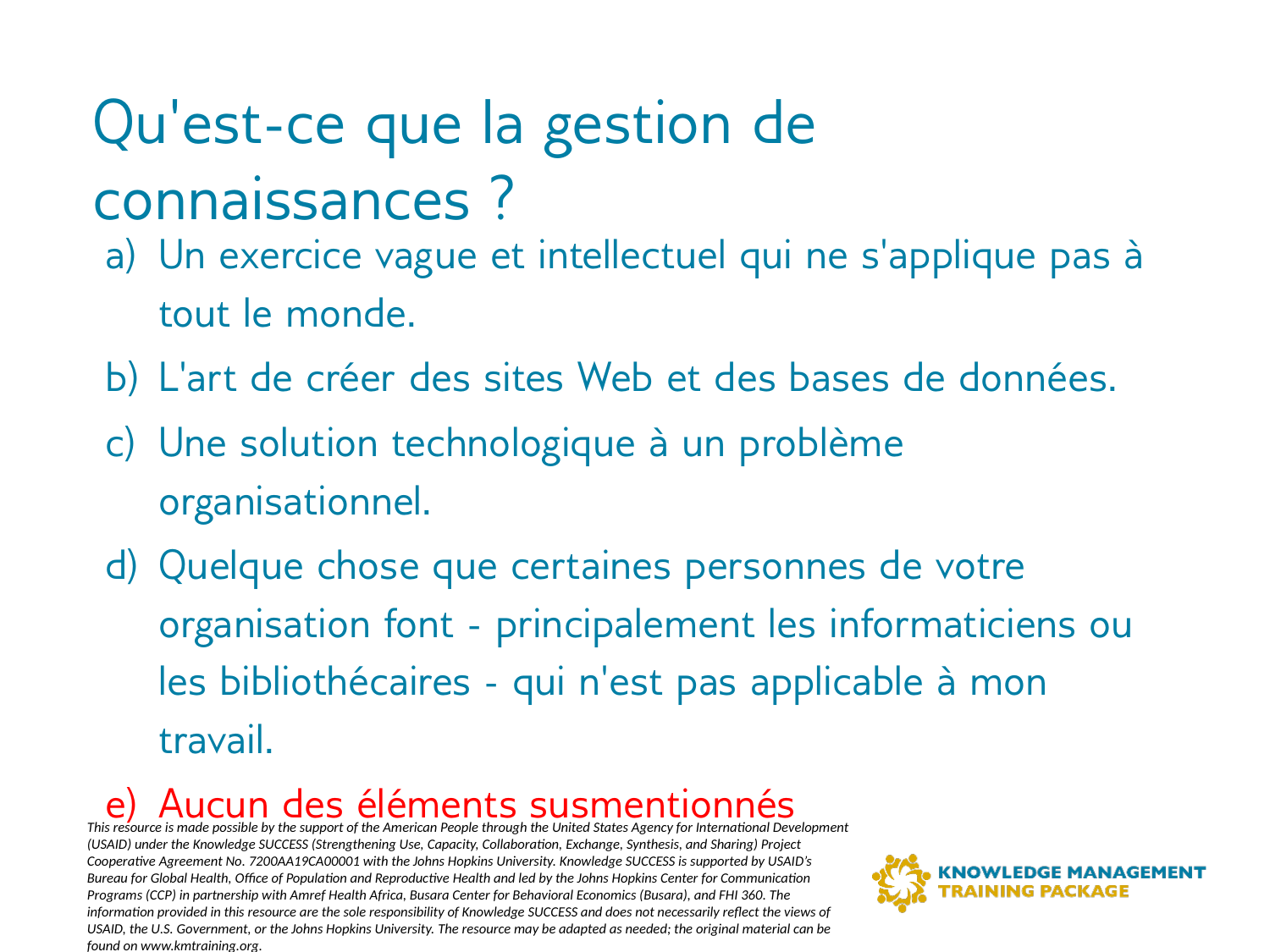

# Qu'est-ce que la gestion de connaissances ?
Un exercice vague et intellectuel qui ne s'applique pas à tout le monde.
L'art de créer des sites Web et des bases de données.
Une solution technologique à un problème organisationnel.
Quelque chose que certaines personnes de votre organisation font - principalement les informaticiens ou les bibliothécaires - qui n'est pas applicable à mon travail.
Aucun des éléments susmentionnés